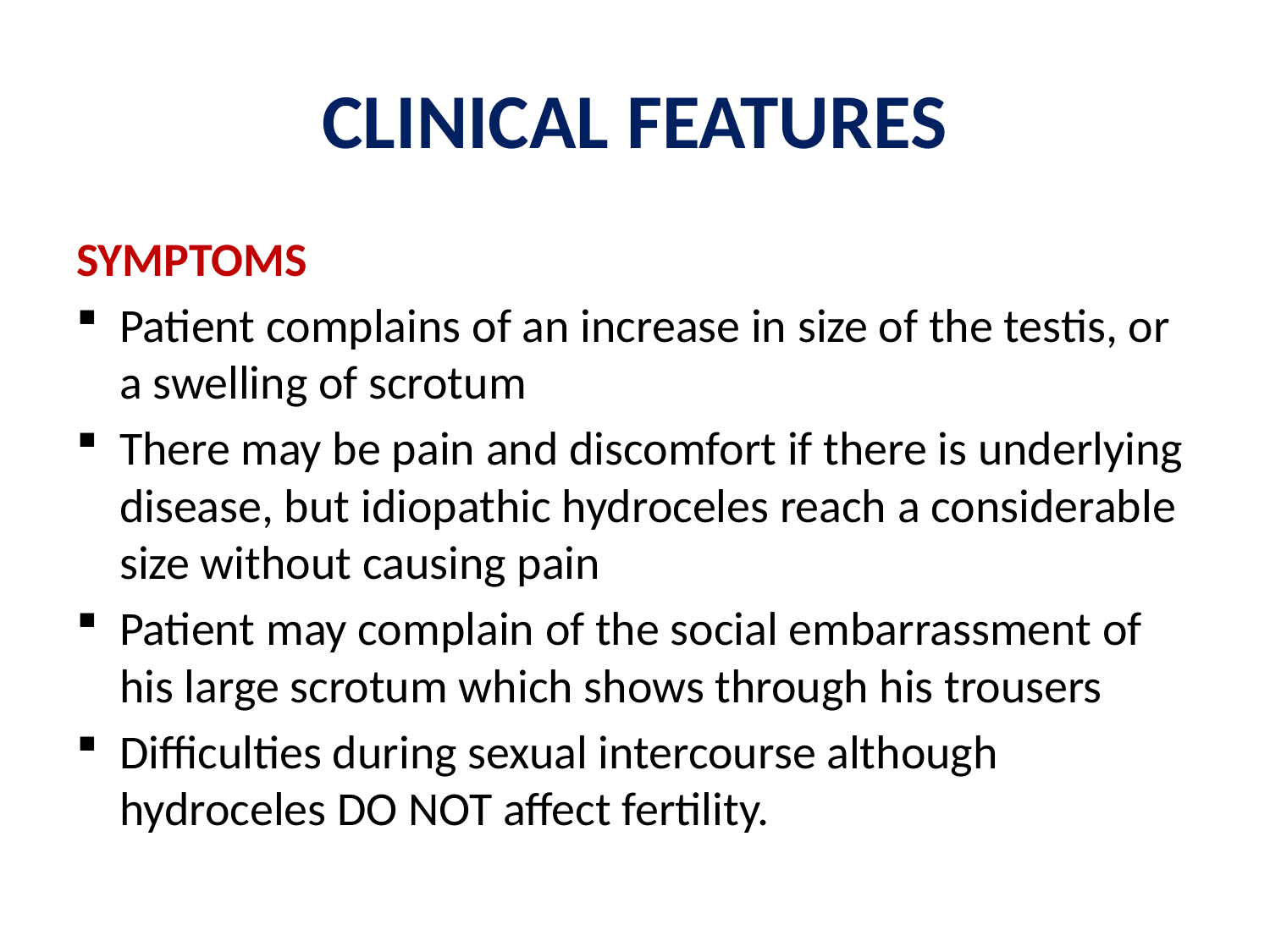

# CLINICAL FEATURES
SYMPTOMS
Patient complains of an increase in size of the testis, or a swelling of scrotum
There may be pain and discomfort if there is underlying disease, but idiopathic hydroceles reach a considerable size without causing pain
Patient may complain of the social embarrassment of his large scrotum which shows through his trousers
Difficulties during sexual intercourse although hydroceles DO NOT affect fertility.